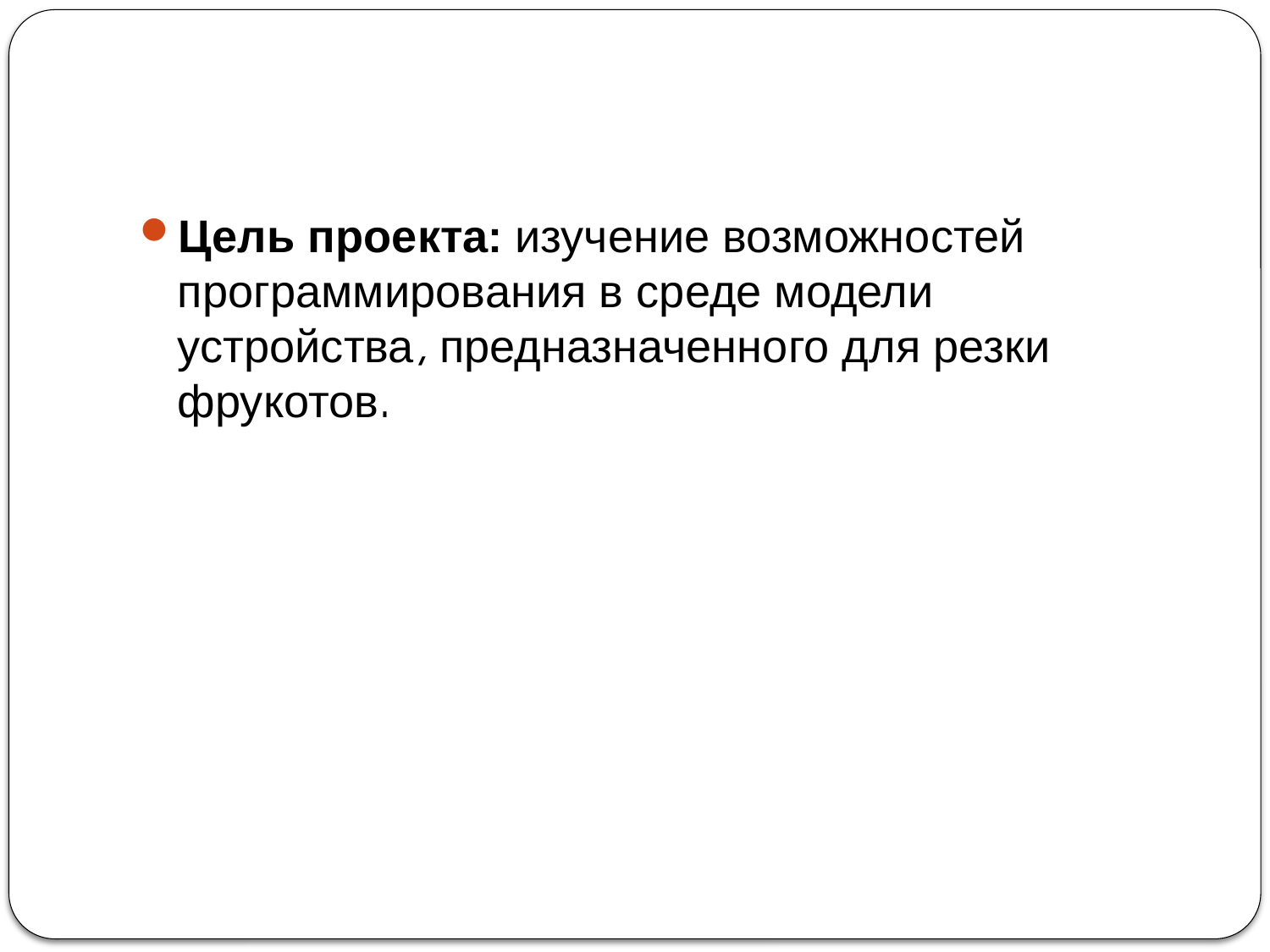

#
Цель проекта: изучение возможностей программирования в среде модели устройства, предназначенного для резки фрукотов.